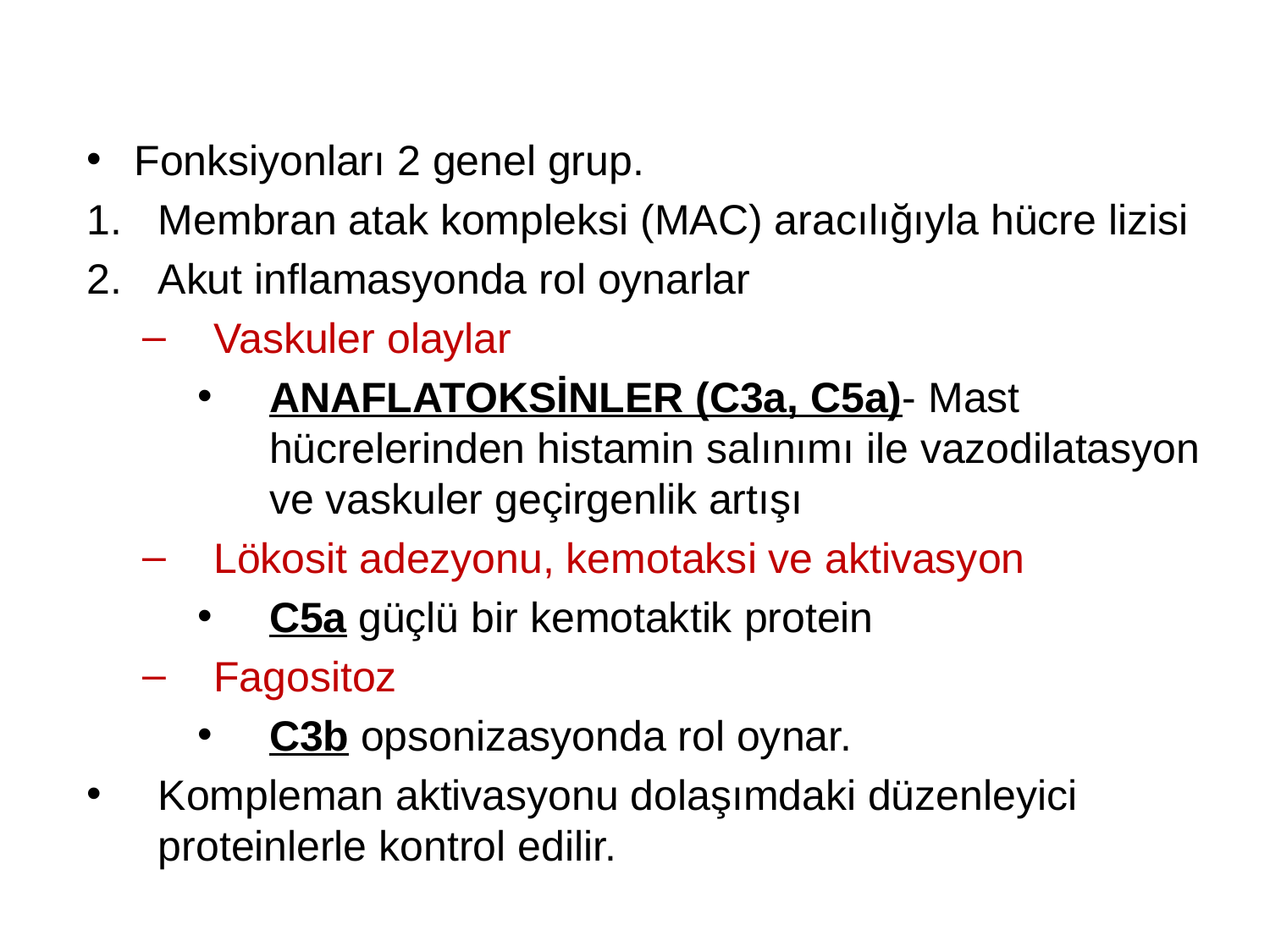

Fonksiyonları 2 genel grup.
Membran atak kompleksi (MAC) aracılığıyla hücre lizisi
Akut inflamasyonda rol oynarlar
Vaskuler olaylar
ANAFLATOKSİNLER (C3a, C5a)- Mast hücrelerinden histamin salınımı ile vazodilatasyon ve vaskuler geçirgenlik artışı
Lökosit adezyonu, kemotaksi ve aktivasyon
C5a güçlü bir kemotaktik protein
Fagositoz
C3b opsonizasyonda rol oynar.
Kompleman aktivasyonu dolaşımdaki düzenleyici proteinlerle kontrol edilir.